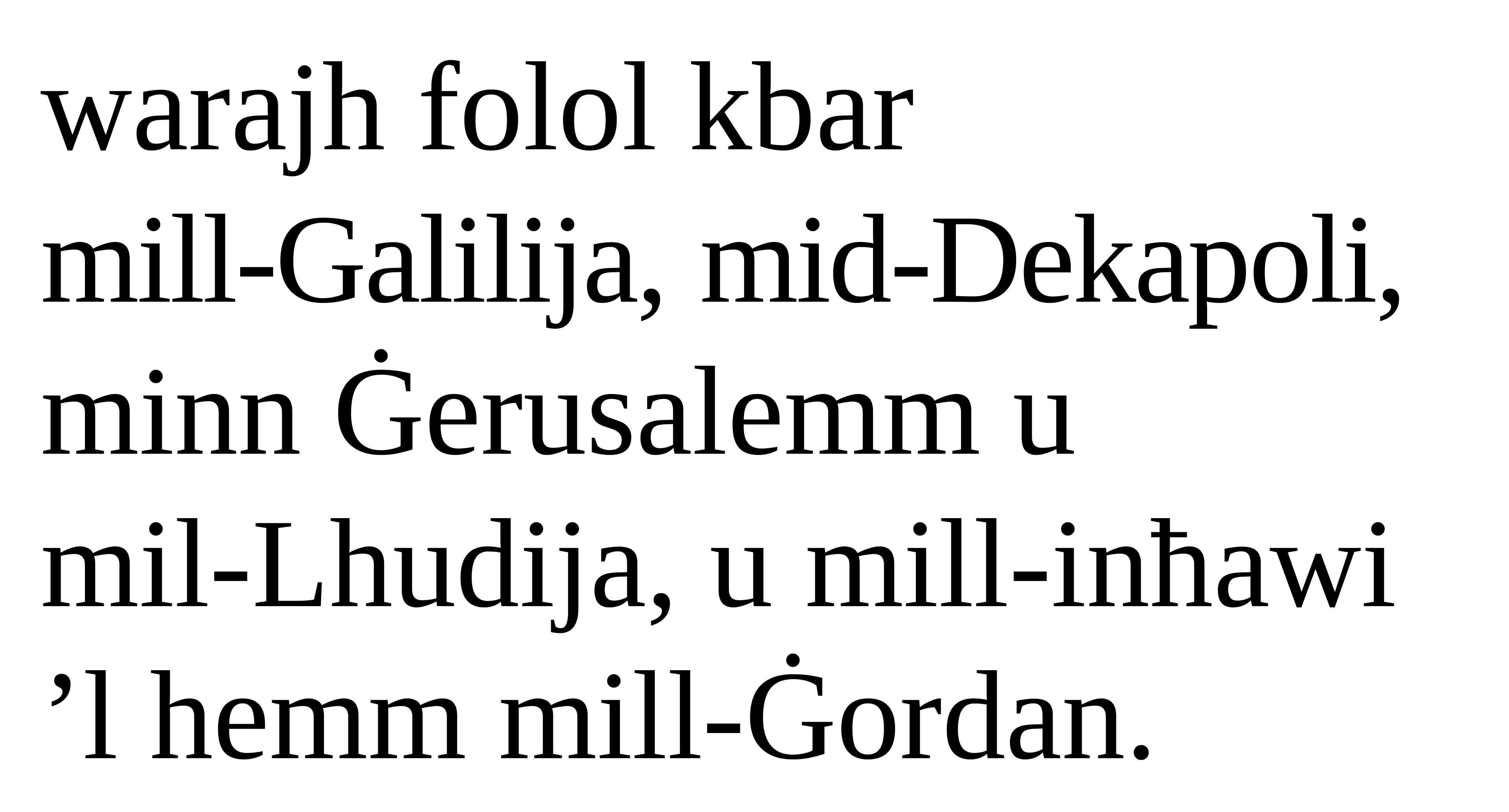

warajh folol kbar
mill-Galilija, mid-Dekapoli, minn Ġerusalemm u
mil-Lhudija, u mill-inħawi
’l hemm mill-Ġordan.